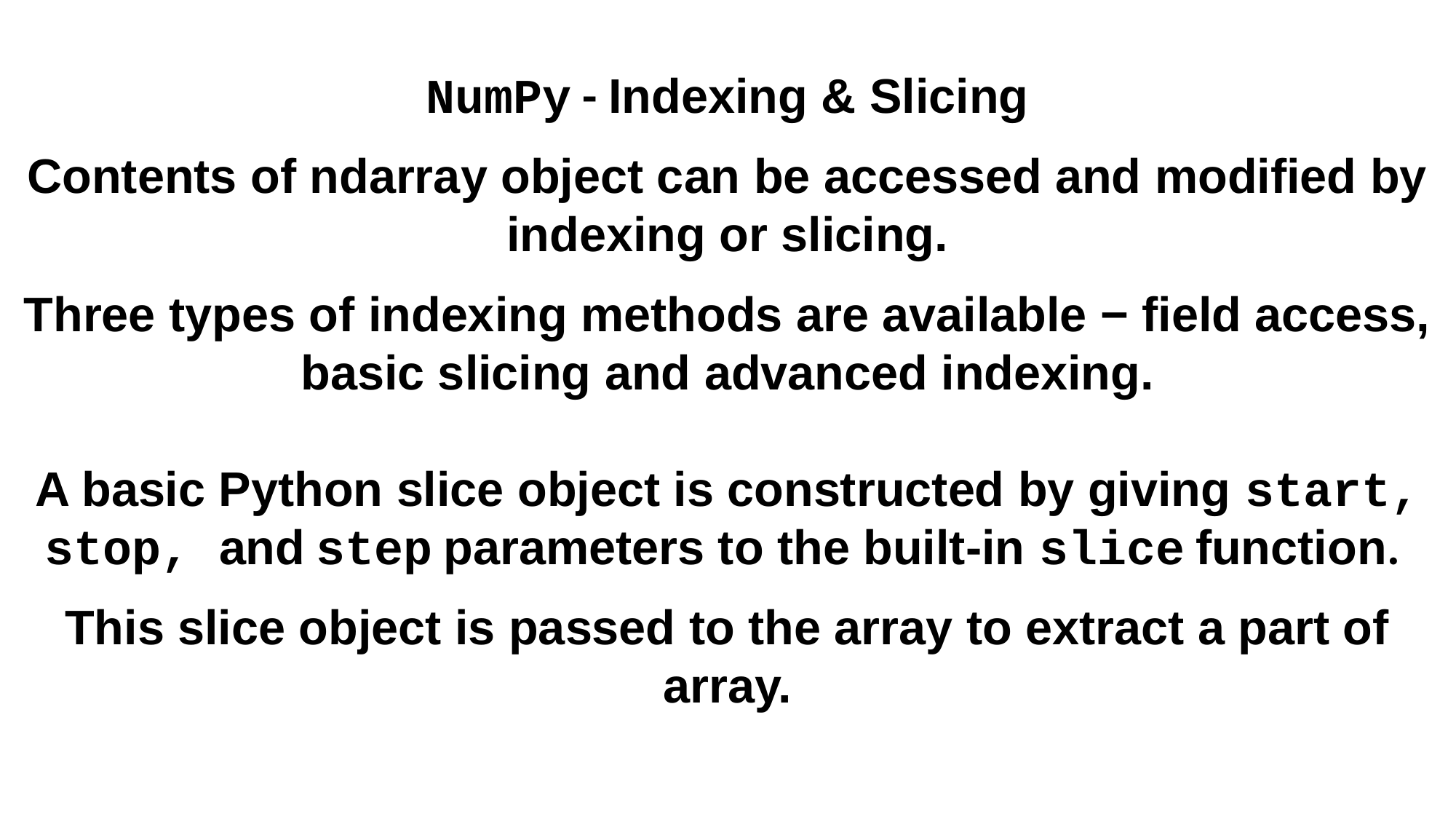

NumPy - Indexing & Slicing

Contents of ndarray object can be accessed and modified by indexing or slicing.

Three types of indexing methods are available − field access, basic slicing and advanced indexing.

A basic Python slice object is constructed by giving start, stop, and step parameters to the built-in slice function.

This slice object is passed to the array to extract a part of array.